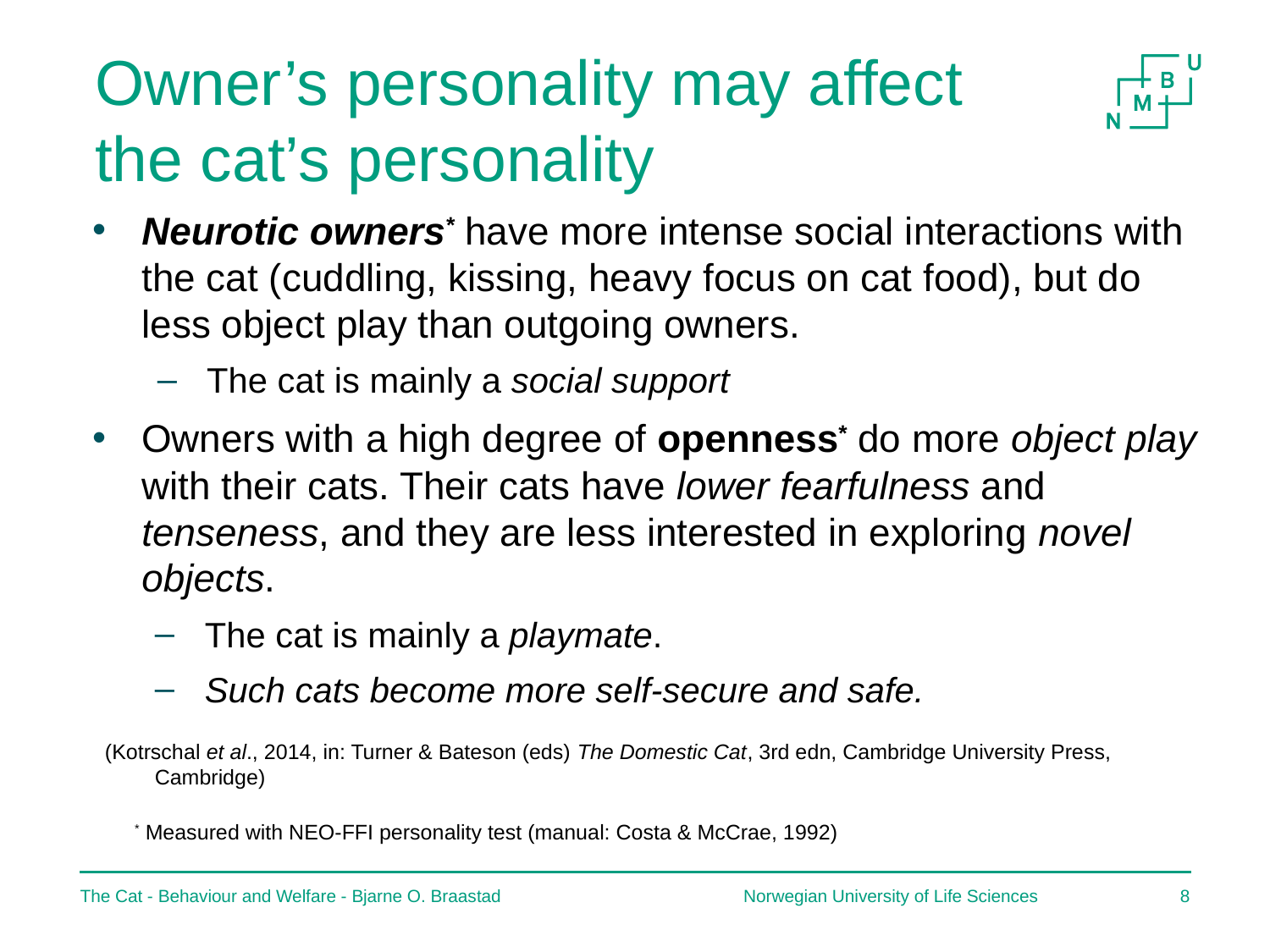

# Owner’s personality may affect the cat’s personality
Neurotic owners* have more intense social interactions with the cat (cuddling, kissing, heavy focus on cat food), but do less object play than outgoing owners.
The cat is mainly a social support
Owners with a high degree of openness* do more object play with their cats. Their cats have lower fearfulness and tenseness, and they are less interested in exploring novel objects.
The cat is mainly a playmate.
Such cats become more self-secure and safe.

(Kotrschal et al., 2014, in: Turner & Bateson (eds) The Domestic Cat, 3rd edn, Cambridge University Press, Cambridge)

* Measured with NEO-FFI personality test (manual: Costa & McCrae, 1992)

The Cat - Behaviour and Welfare - Bjarne O. Braastad
Norwegian University of Life Sciences
8